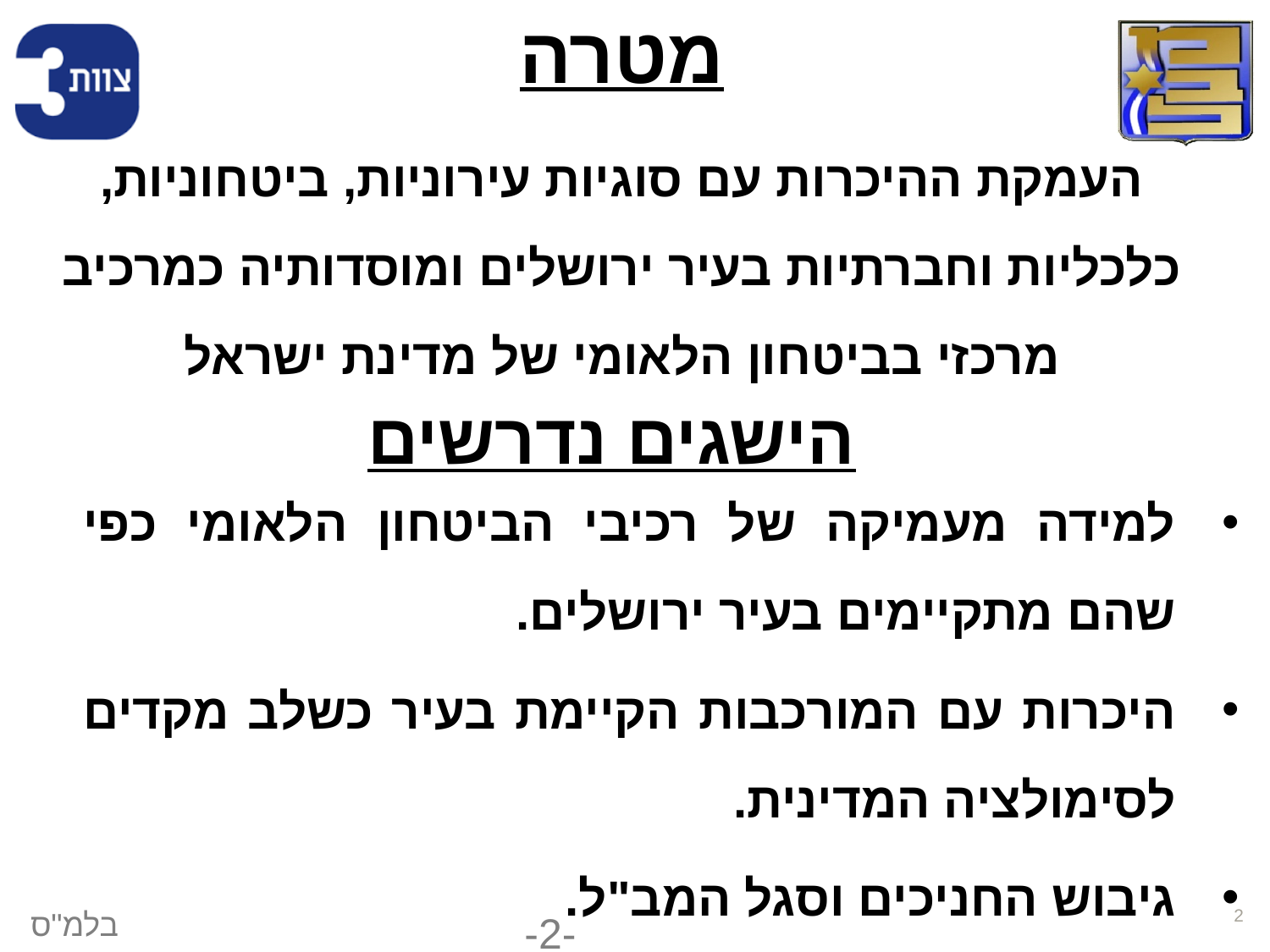

מטרה
העמקת ההיכרות עם סוגיות עירוניות, ביטחוניות, כלכליות וחברתיות בעיר ירושלים ומוסדותיה כמרכיב מרכזי בביטחון הלאומי של מדינת ישראל
הישגים נדרשים
למידה מעמיקה של רכיבי הביטחון הלאומי כפי שהם מתקיימים בעיר ירושלים.
היכרות עם המורכבות הקיימת בעיר כשלב מקדים לסימולציה המדינית.
גיבוש החניכים וסגל המב"ל.
2